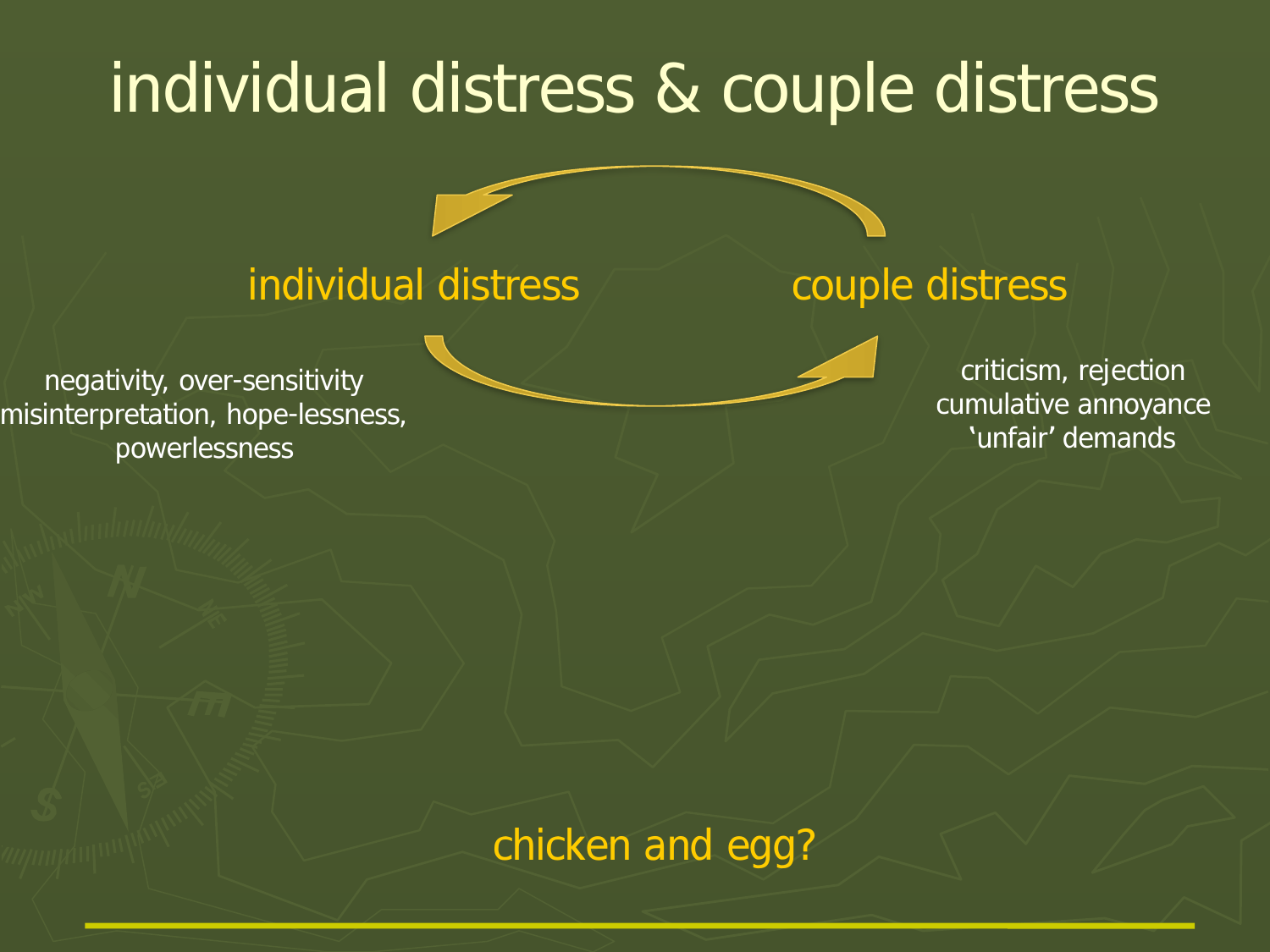

# individual distress & couple distress

individual distress
couple distress
criticism, rejection
cumulative annoyance
‘unfair’ demands
negativity, over-sensitivity
misinterpretation, hope-lessness, powerlessness
chicken and egg?